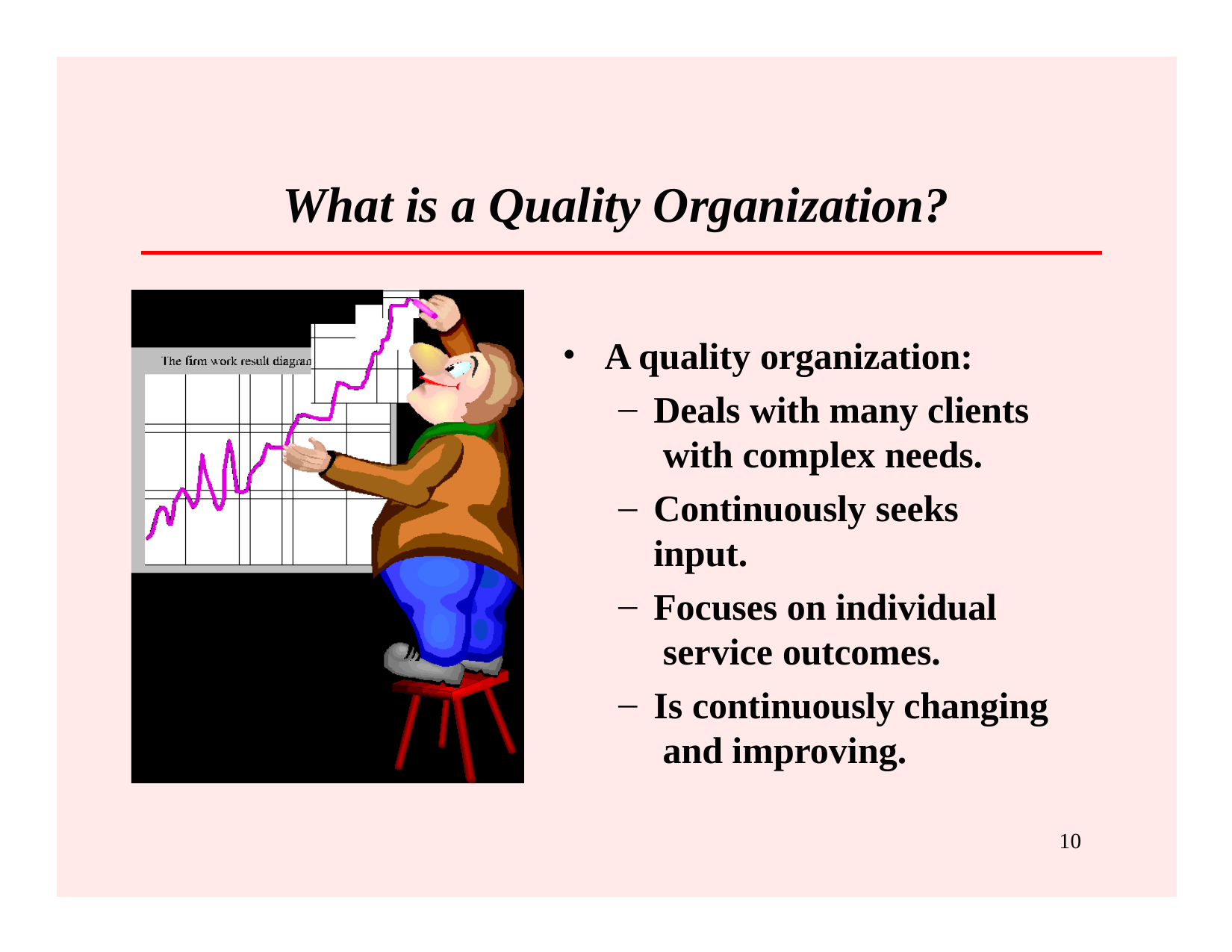

# What is a Quality Organization?

A quality organization:
Deals with many clients  with complex needs.
Continuously seeks input.
Focuses on individual  service outcomes.
Is continuously changing  and improving.
10